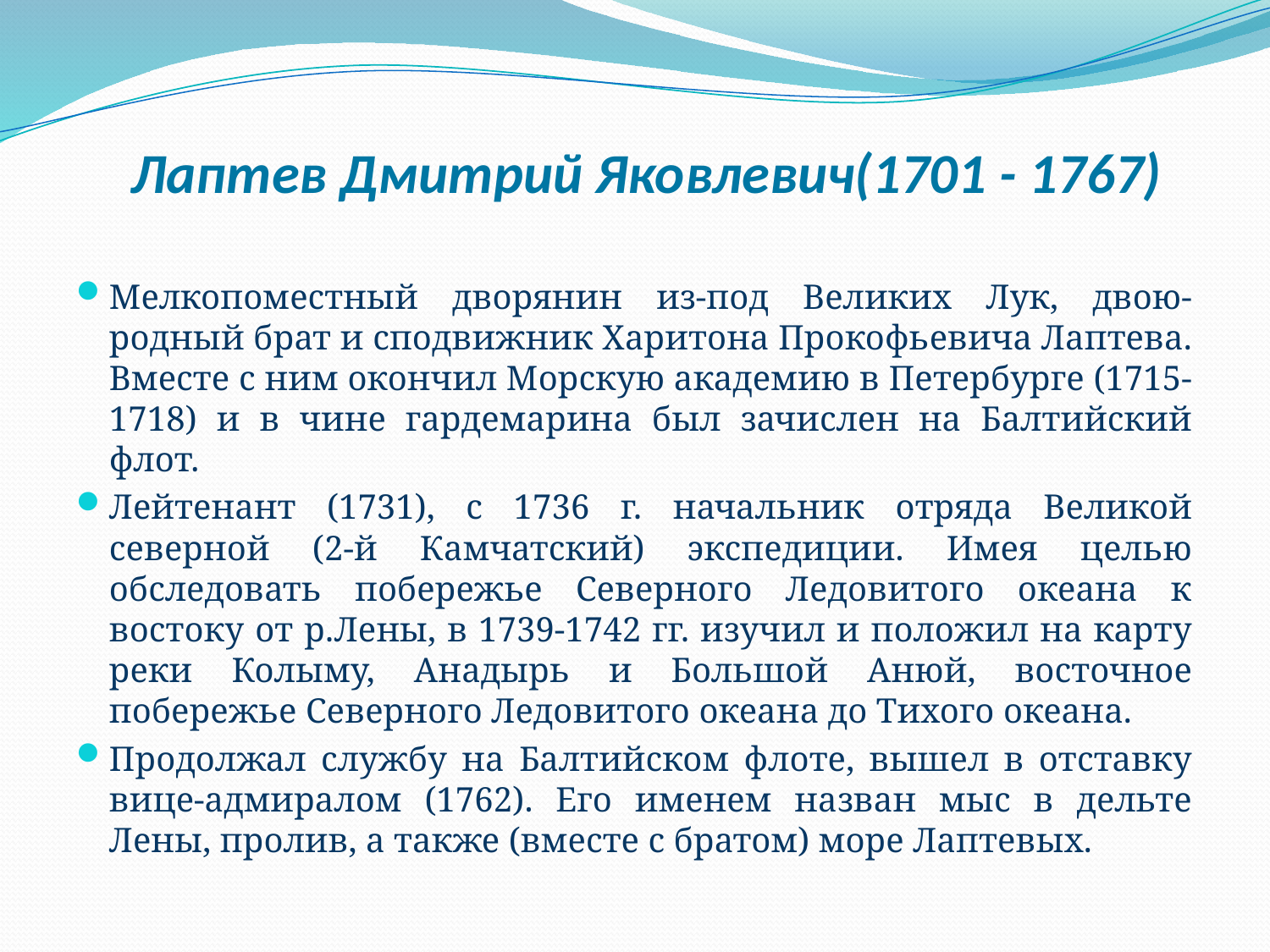

# Лаптев Дмитрий Яковлевич(1701 - 1767)
Мелкопоместный дворянин из-под Великих Лук, двою-родный брат и сподвижник Харитона Прокофьевича Лаптева. Вместе с ним окончил Морскую академию в Петербурге (1715-1718) и в чине гардемарина был зачислен на Балтийский флот.
Лейтенант (1731), с 1736 г. начальник отряда Великой северной (2-й Камчатский) экспедиции. Имея целью обследовать побережье Северного Ледовитого океана к востоку от р.Лены, в 1739-1742 гг. изучил и положил на карту реки Колыму, Анадырь и Большой Анюй, восточное побережье Северного Ледовитого океана до Тихого океана.
Продолжал службу на Балтийском флоте, вышел в отставку вице-адмиралом (1762). Его именем назван мыс в дельте Лены, пролив, а также (вместе с братом) море Лаптевых.